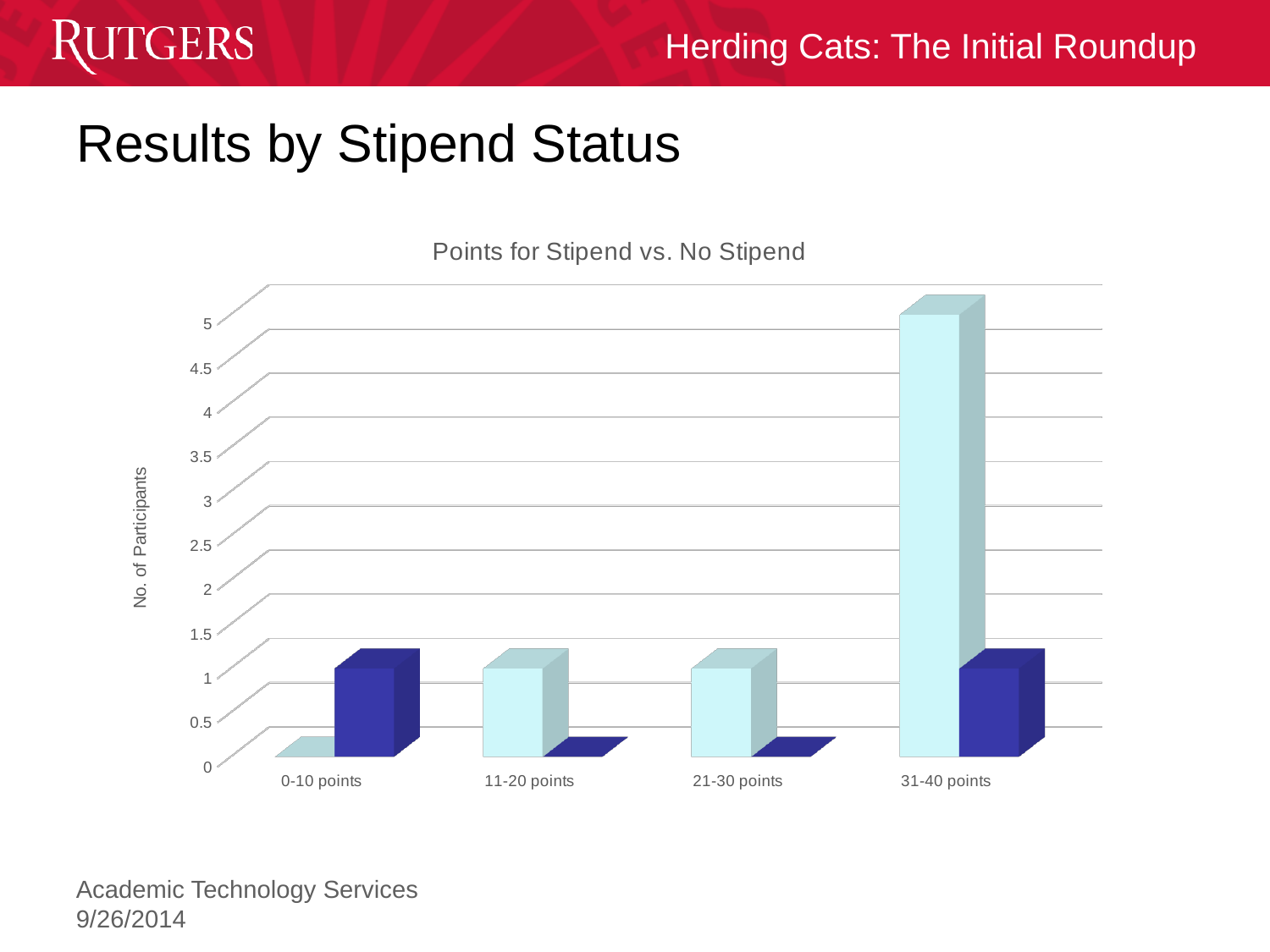

# Results by Stipend Status

[unsupported chart]